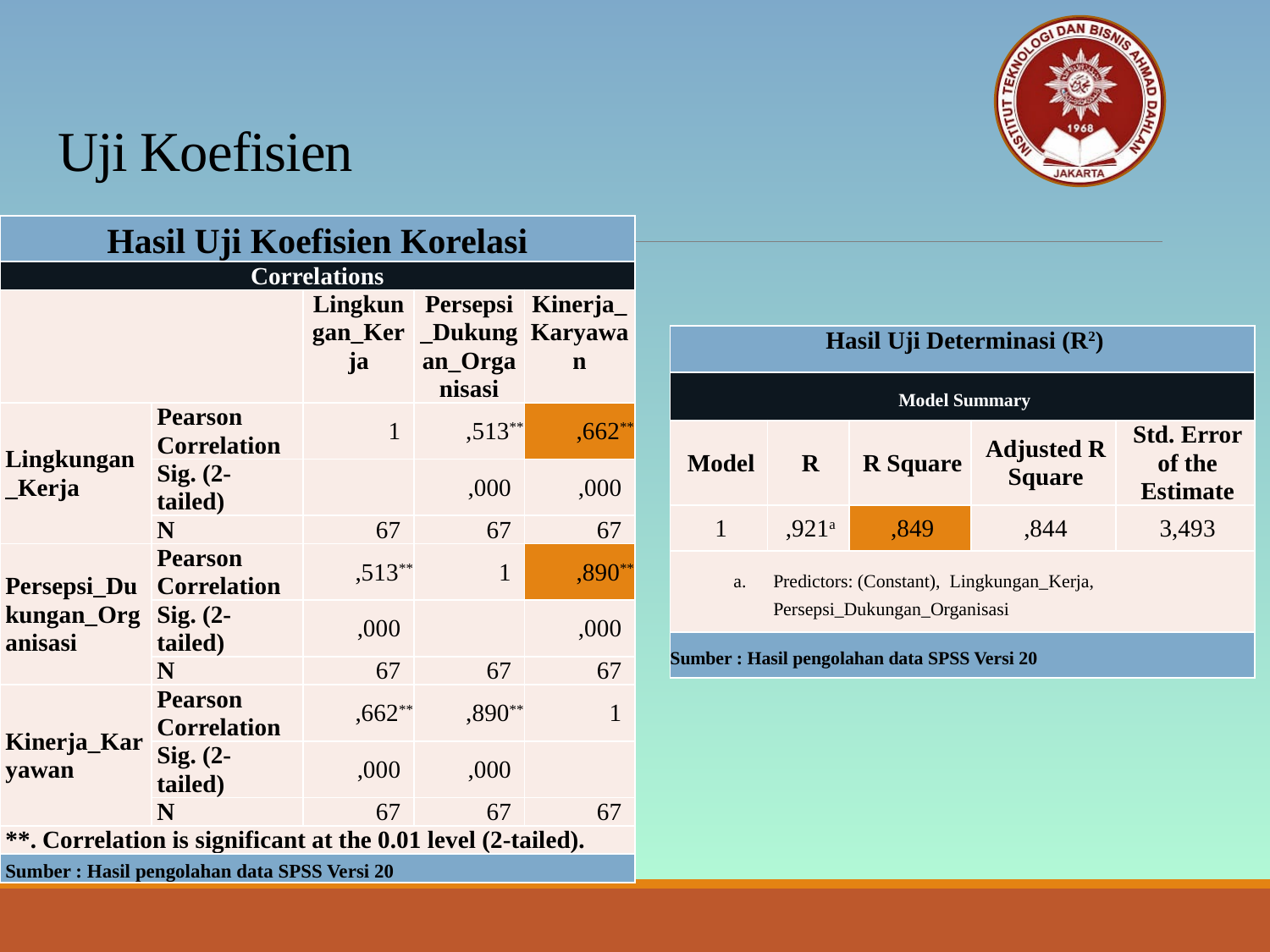

# Uji Koefisien

| Hasil Uji Koefisien Korelasi |  |  |  |  |
| --- | --- | --- | --- | --- |
| Correlations |  |  |  |  |
|  |  | Lingkungan\_Kerja | Persepsi\_Dukungan\_Organisasi | Kinerja\_Karyawan |
| Lingkungan\_Kerja | Pearson Correlation | 1 | ,513\*\* | ,662\*\* |
|  | Sig. (2-tailed) |  | ,000 | ,000 |
|  | N | 67 | 67 | 67 |
| Persepsi\_Dukungan\_Organisasi | Pearson Correlation | ,513\*\* | 1 | ,890\*\* |
|  | Sig. (2-tailed) | ,000 |  | ,000 |
|  | N | 67 | 67 | 67 |
| Kinerja\_Karyawan | Pearson Correlation | ,662\*\* | ,890\*\* | 1 |
|  | Sig. (2-tailed) | ,000 | ,000 |  |
|  | N | 67 | 67 | 67 |
| \*\*. Correlation is significant at the 0.01 level (2-tailed). |  |  |  |  |
| Sumber : Hasil pengolahan data SPSS Versi 20 |  |  |  |  |
| Hasil Uji Determinasi (R2) |  |  |  |  |
| --- | --- | --- | --- | --- |
| Model Summary |  |  |  |  |
| Model | R | R Square | Adjusted R Square | Std. Error of the Estimate |
| 1 | ,921a | ,849 | ,844 | 3,493 |
| Predictors: (Constant), Lingkungan\_Kerja, Persepsi\_Dukungan\_Organisasi |  |  |  |  |
| Sumber : Hasil pengolahan data SPSS Versi 20 |  |  |  |  |